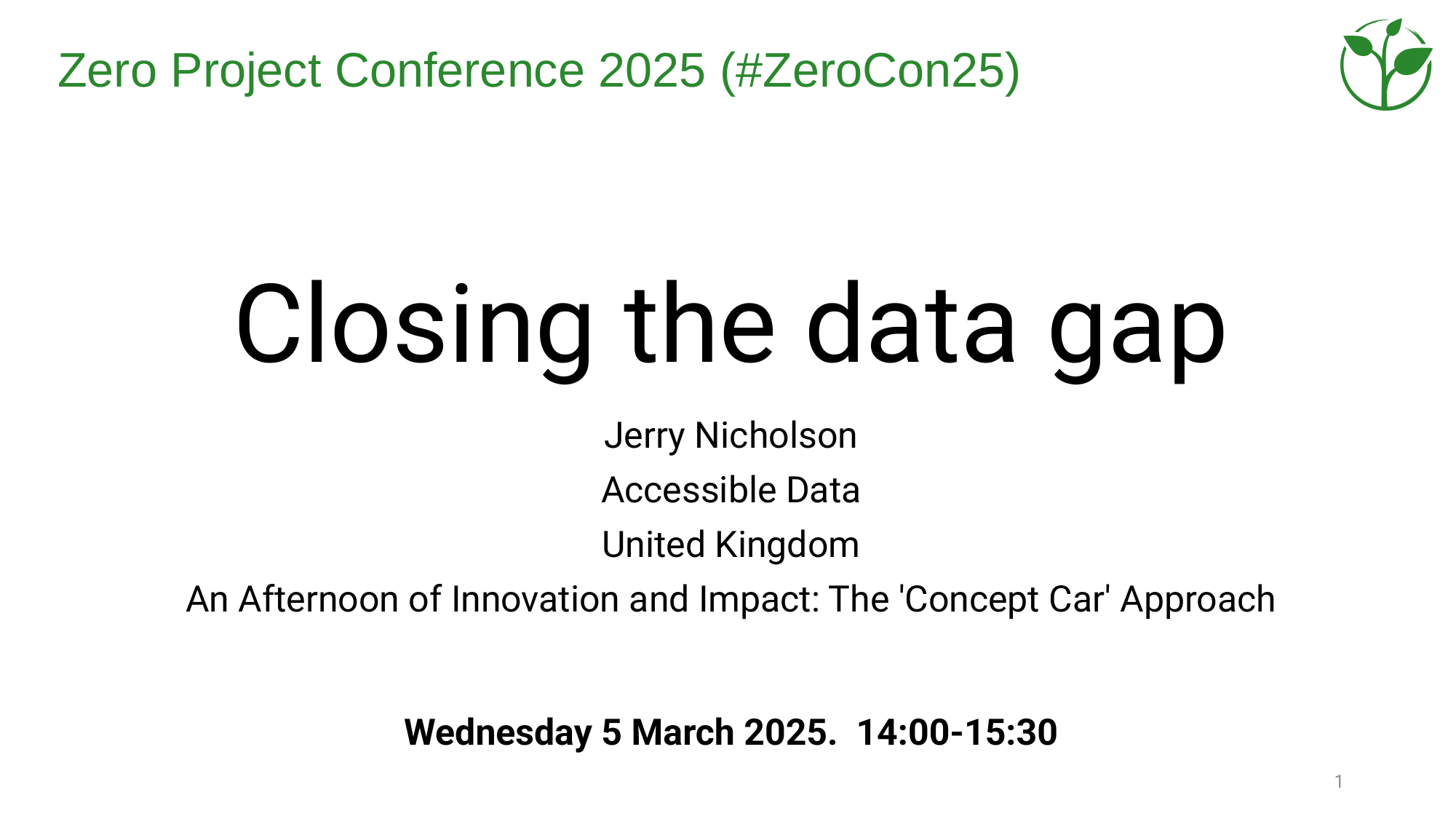

# Closing the data gap
Jerry Nicholson
Accessible Data
United Kingdom
An Afternoon of Innovation and Impact: The 'Concept Car' Approach
Wednesday 5 March 2025.  14:00-15:30
1